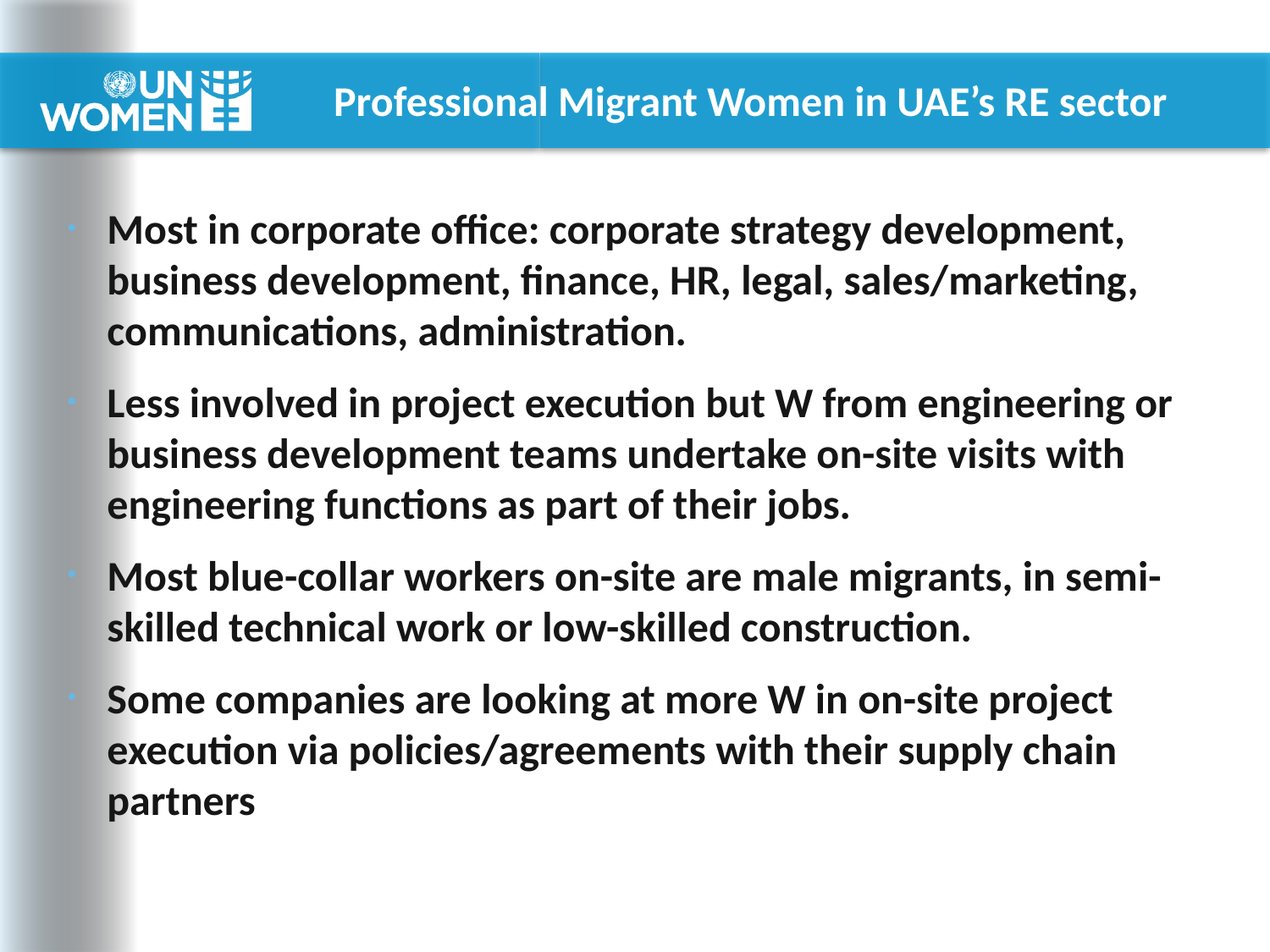

# Professional Migrant Women in UAE’s RE sector
Most in corporate office: corporate strategy development, business development, finance, HR, legal, sales/marketing, communications, administration.
Less involved in project execution but W from engineering or business development teams undertake on-site visits with engineering functions as part of their jobs.
Most blue-collar workers on-site are male migrants, in semi-skilled technical work or low-skilled construction.
Some companies are looking at more W in on-site project execution via policies/agreements with their supply chain partners